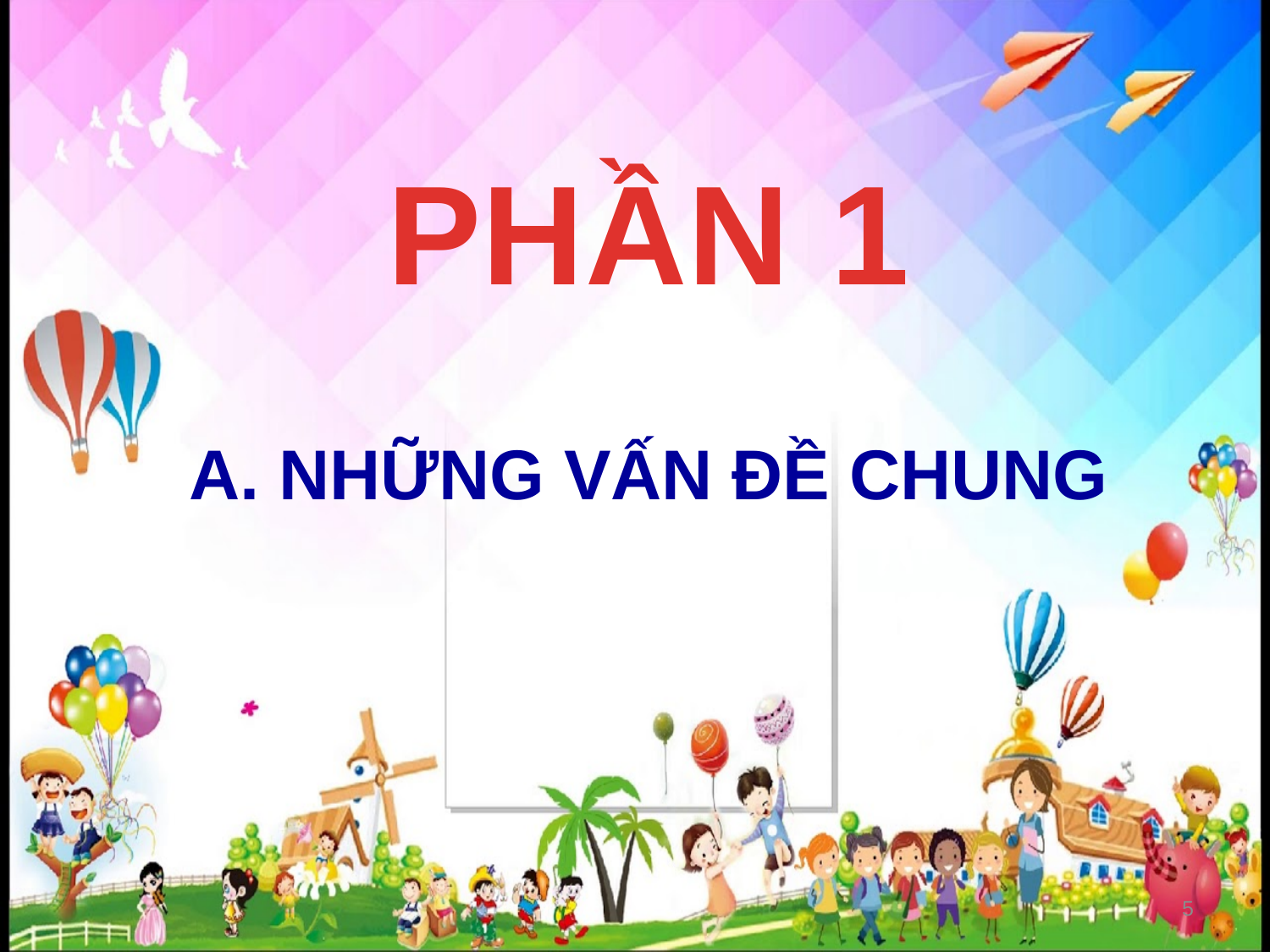

PHẦN 1
A. NHỮNG VẤN ĐỀ CHUNG
5